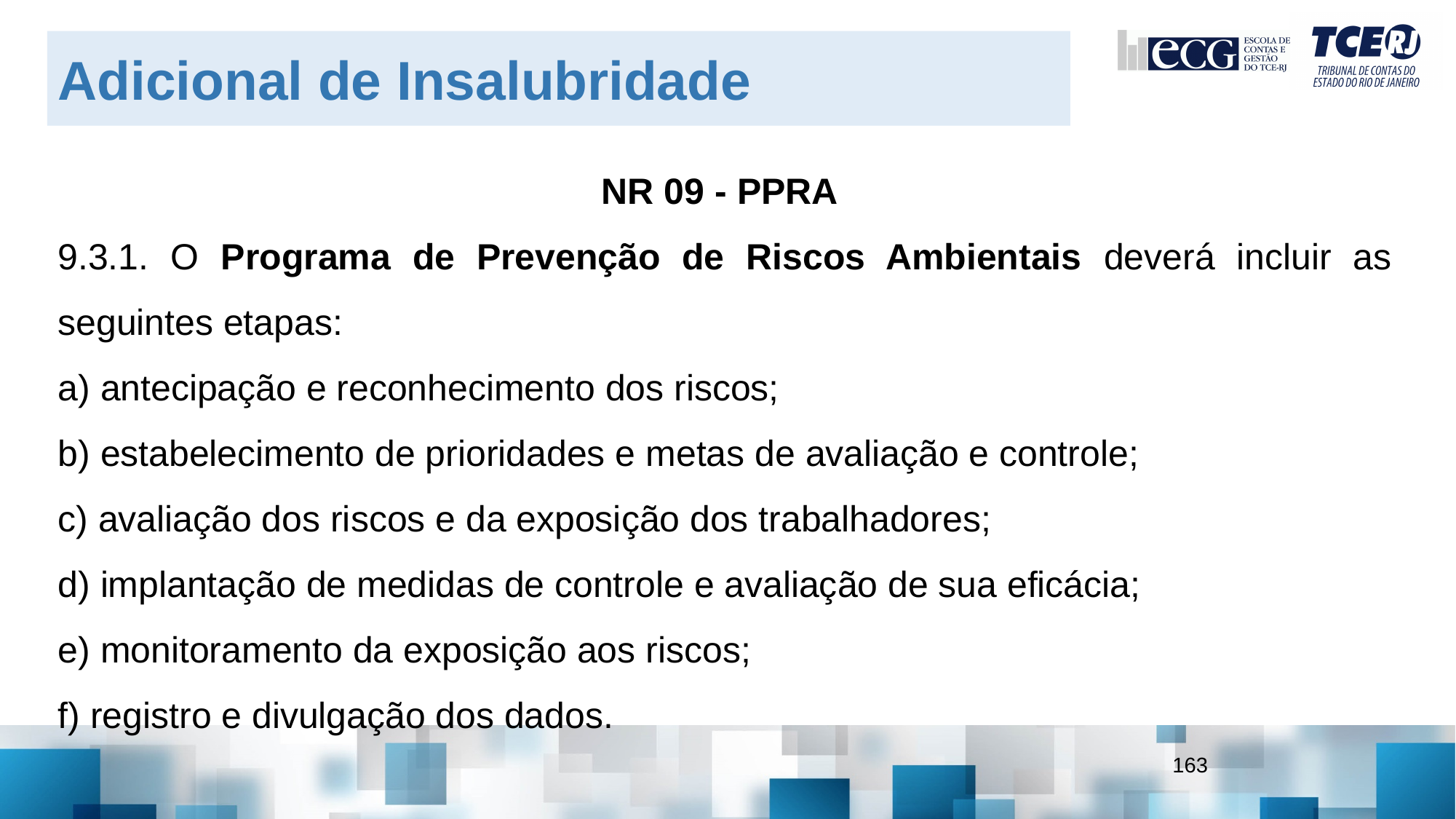

Adicional de Insalubridade
NR 09 - PPRA
9.3.1. O Programa de Prevenção de Riscos Ambientais deverá incluir as seguintes etapas:
a) antecipação e reconhecimento dos riscos;
b) estabelecimento de prioridades e metas de avaliação e controle;
c) avaliação dos riscos e da exposição dos trabalhadores;
d) implantação de medidas de controle e avaliação de sua eficácia;
e) monitoramento da exposição aos riscos;
f) registro e divulgação dos dados.
163